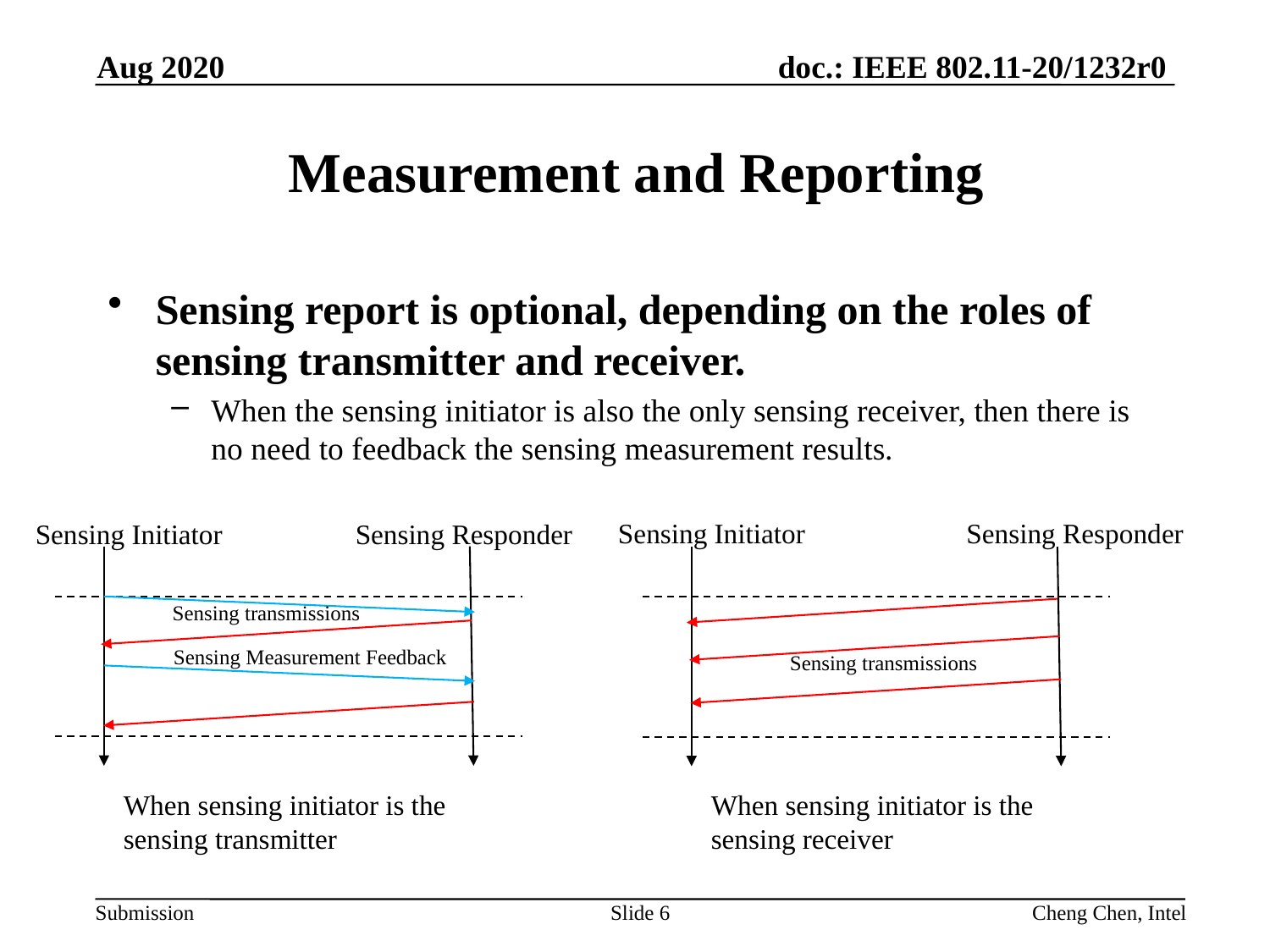

Aug 2020
# Measurement and Reporting
Sensing report is optional, depending on the roles of sensing transmitter and receiver.
When the sensing initiator is also the only sensing receiver, then there is no need to feedback the sensing measurement results.
Sensing Initiator
Sensing Responder
Sensing Initiator
Sensing Responder
Sensing transmissions
Sensing Measurement Feedback
Sensing transmissions
When sensing initiator is the
sensing transmitter
When sensing initiator is the
sensing receiver
Slide 6
Cheng Chen, Intel